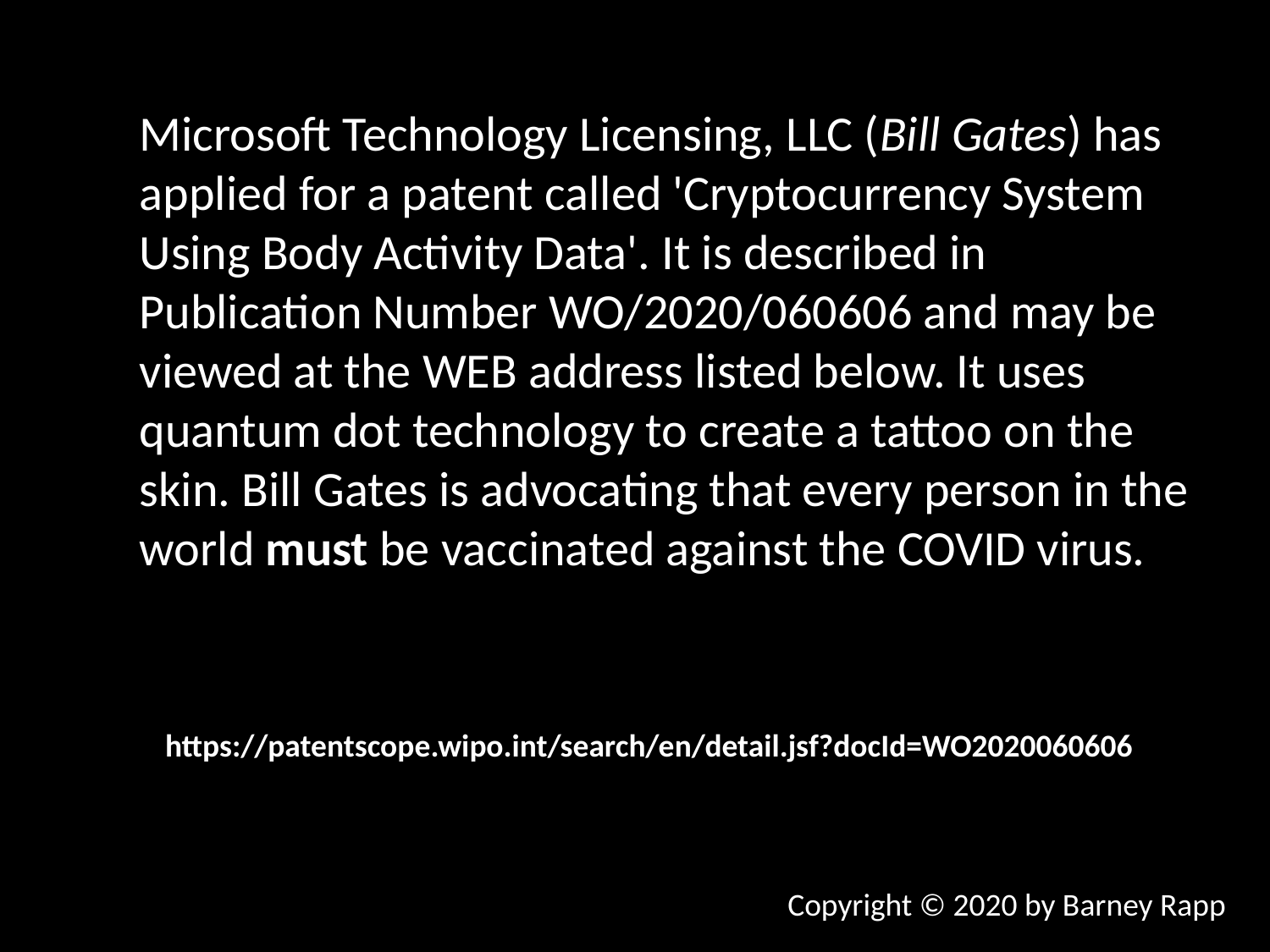

Microsoft Technology Licensing, LLC (Bill Gates) has applied for a patent called 'Cryptocurrency System Using Body Activity Data'. It is described in Publication Number WO/2020/060606 and may be viewed at the WEB address listed below. It uses quantum dot technology to create a tattoo on the skin. Bill Gates is advocating that every person in the world must be vaccinated against the COVID virus.
https://patentscope.wipo.int/search/en/detail.jsf?docId=WO2020060606
Copyright © 2020 by Barney Rapp